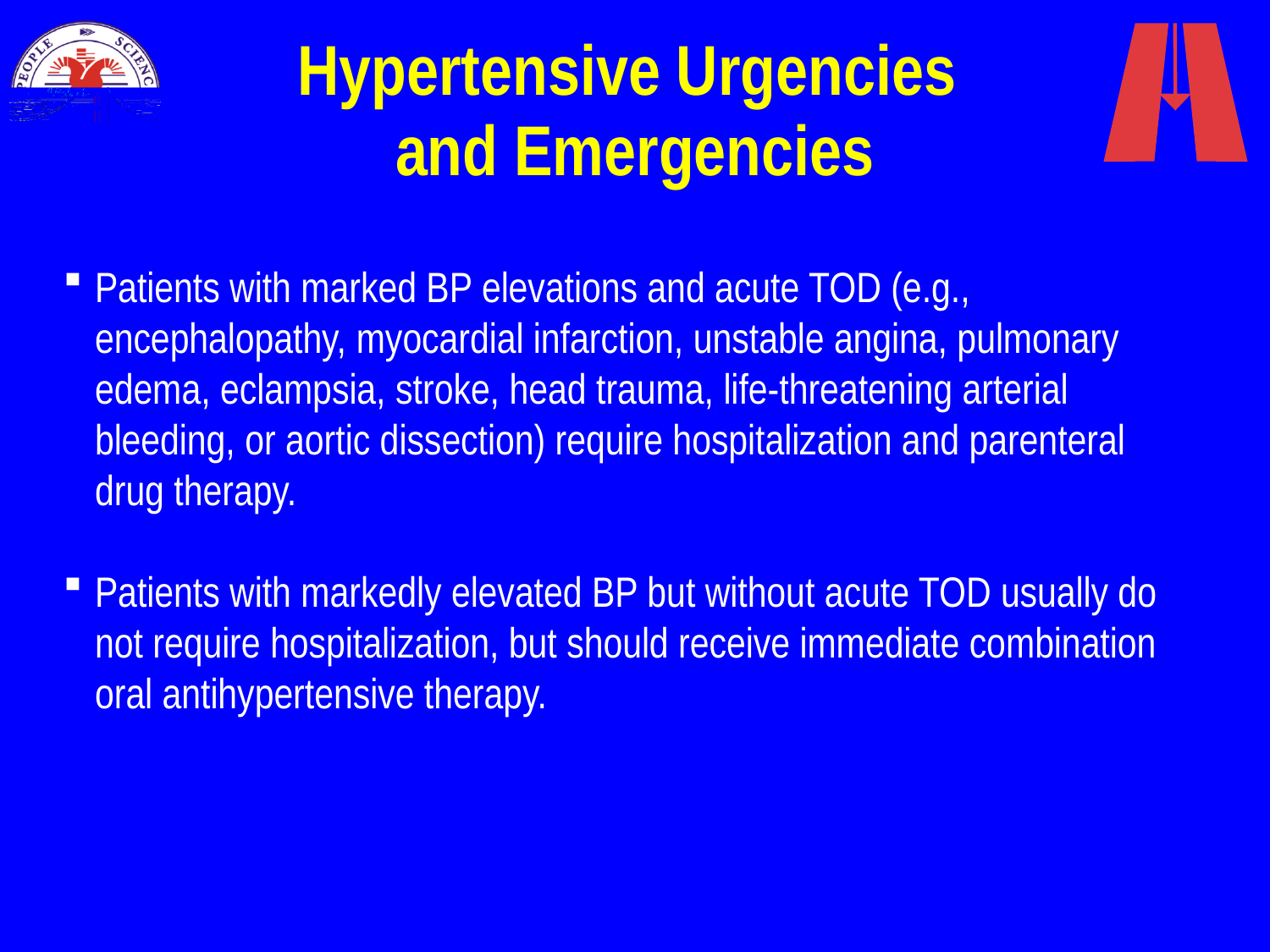

# Hypertensive Urgencies and Emergencies
Patients with marked BP elevations and acute TOD (e.g., encephalopathy, myocardial infarction, unstable angina, pulmonary edema, eclampsia, stroke, head trauma, life-threatening arterial bleeding, or aortic dissection) require hospitalization and parenteral drug therapy.

Patients with markedly elevated BP but without acute TOD usually do not require hospitalization, but should receive immediate combination oral antihypertensive therapy.